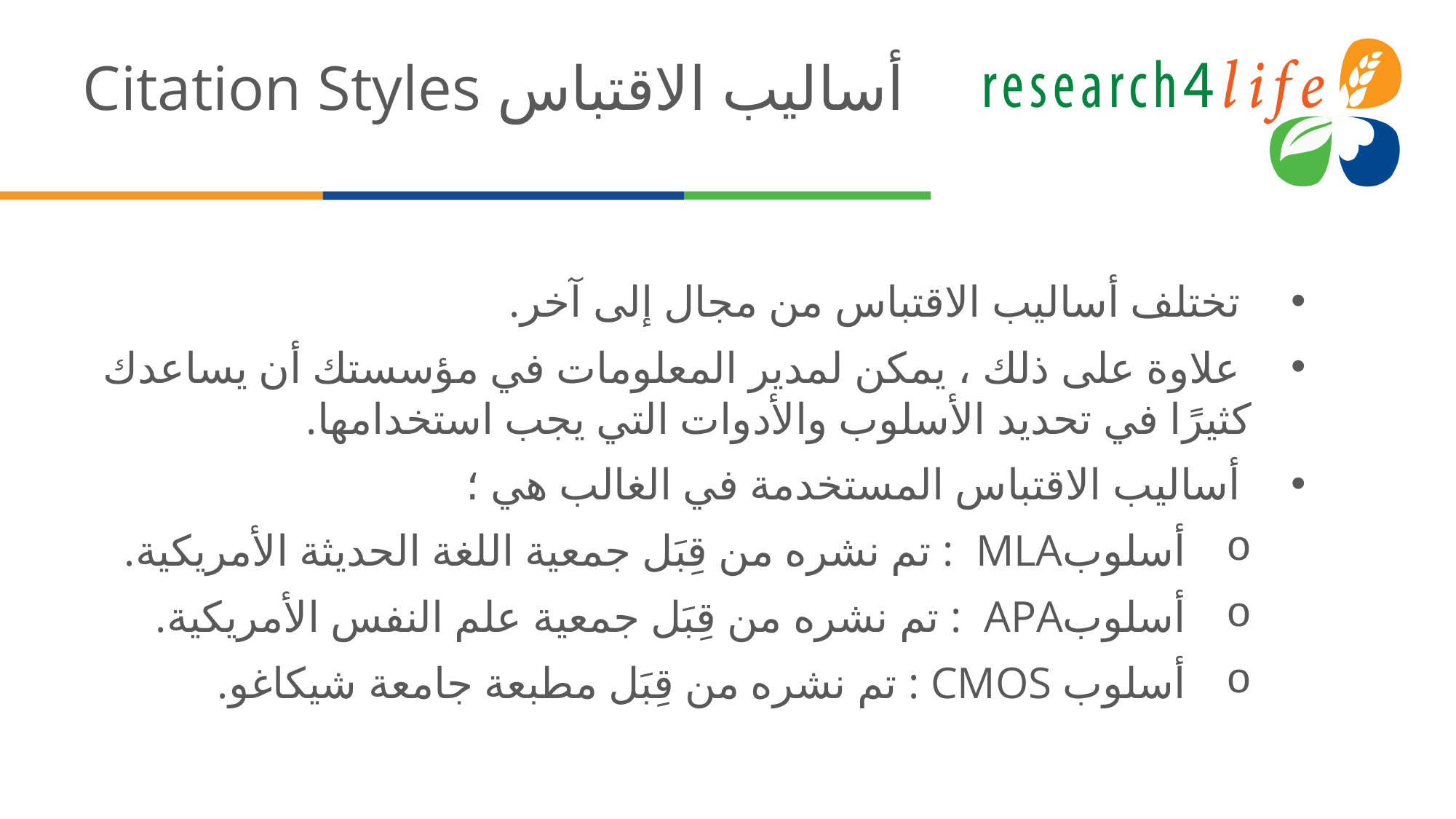

# أساليب الاقتباس Citation Styles

 تختلف أساليب الاقتباس من مجال إلى آخر.
 علاوة على ذلك ، يمكن لمدير المعلومات في مؤسستك أن يساعدك كثيرًا في تحديد الأسلوب والأدوات التي يجب استخدامها.
 أساليب الاقتباس المستخدمة في الغالب هي ؛
 أسلوبMLA  : تم نشره من قِبَل جمعية اللغة الحديثة الأمريكية.
 أسلوبAPA  : تم نشره من قِبَل جمعية علم النفس الأمريكية.
 أسلوب CMOS : تم نشره من قِبَل مطبعة جامعة شيكاغو.